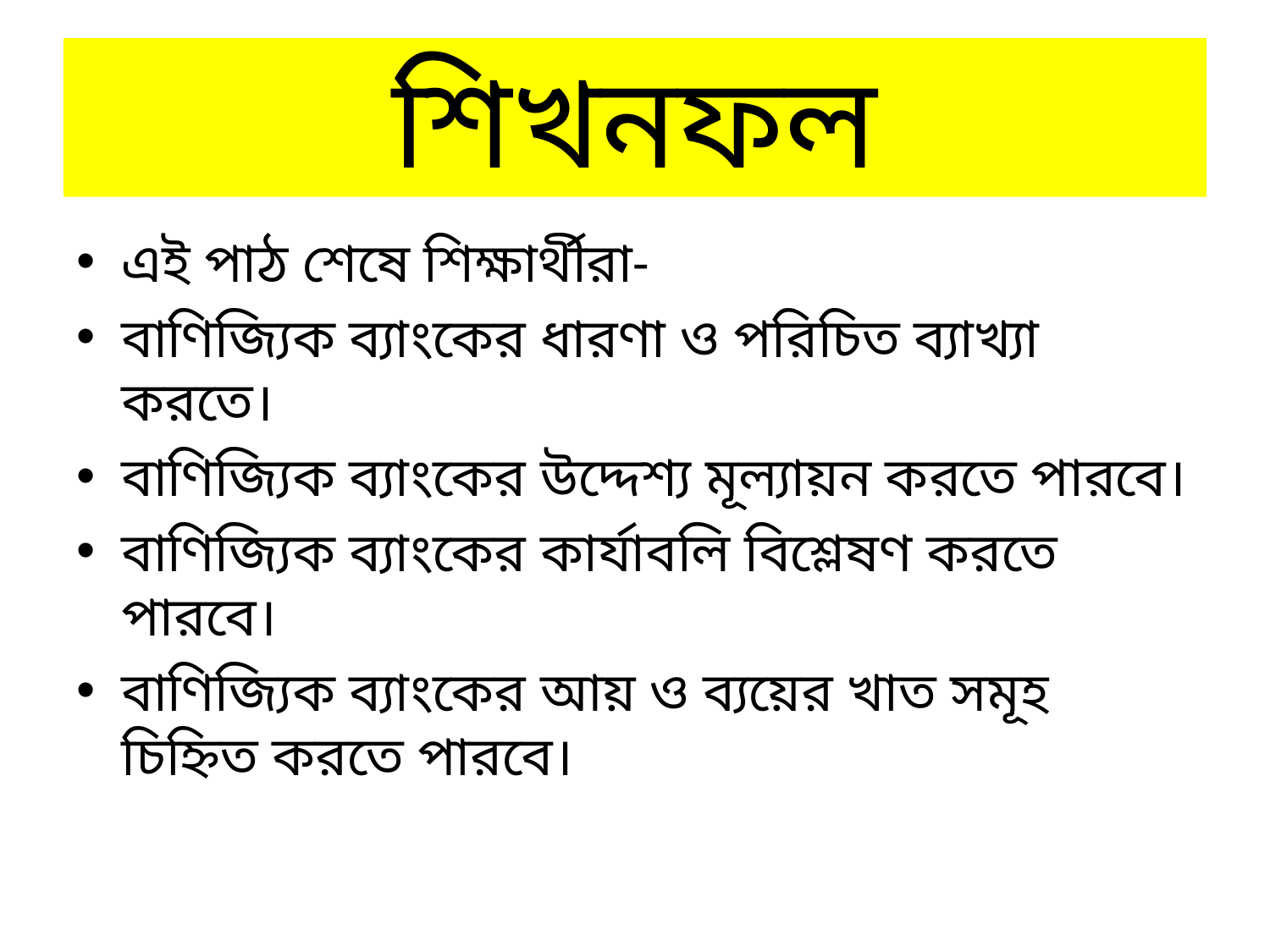

# শিখনফল
এই পাঠ শেষে শিক্ষার্থীরা-
বাণিজ্যিক ব্যাংকের ধারণা ও পরিচিত ব্যাখ্যা করতে।
বাণিজ্যিক ব্যাংকের উদ্দেশ্য মূল্যায়ন করতে পারবে।
বাণিজ্যিক ব্যাংকের কার্যাবলি বিশ্লেষণ করতে পারবে।
বাণিজ্যিক ব্যাংকের আয় ও ব্যয়ের খাত সমূহ চিহ্নিত করতে পারবে।